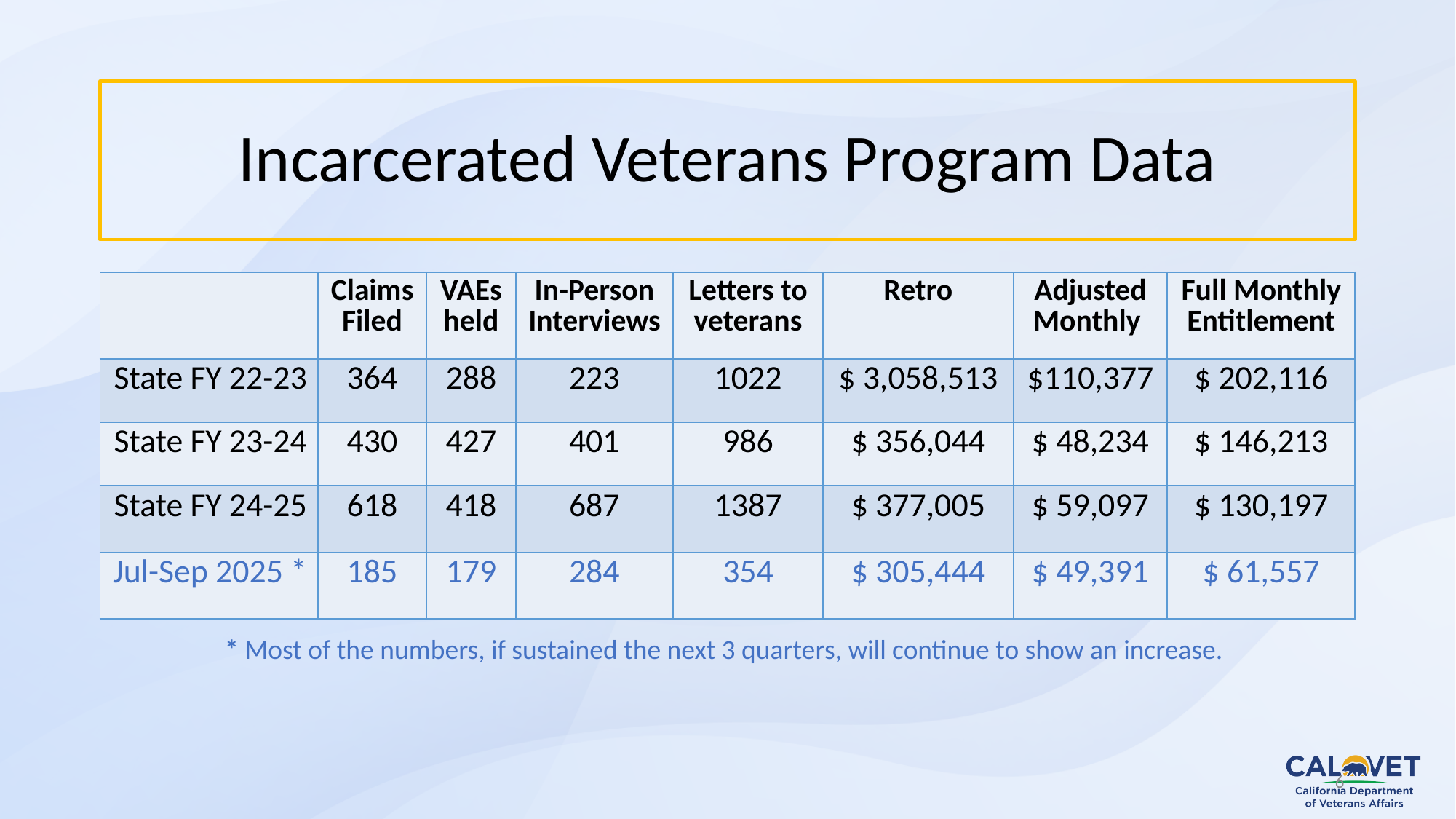

6
# Incarcerated Veterans Program Data
|  | Claims Filed | VAEs held | In-Person Interviews | Letters to veterans | Retro | Adjusted Monthly | Full Monthly Entitlement |
| --- | --- | --- | --- | --- | --- | --- | --- |
| State FY 22-23 | 364 | 288 | 223 | 1022 | $ 3,058,513 | $110,377 | $ 202,116 |
| State FY 23-24 | 430 | 427 | 401 | 986 | $ 356,044 | $ 48,234 | $ 146,213 |
| State FY 24-25 | 618 | 418 | 687 | 1387 | $ 377,005 | $ 59,097 | $ 130,197 |
| Jul-Sep 2025 \* | 185 | 179 | 284 | 354 | $ 305,444 | $ 49,391 | $ 61,557 |
* Most of the numbers, if sustained the next 3 quarters, will continue to show an increase.